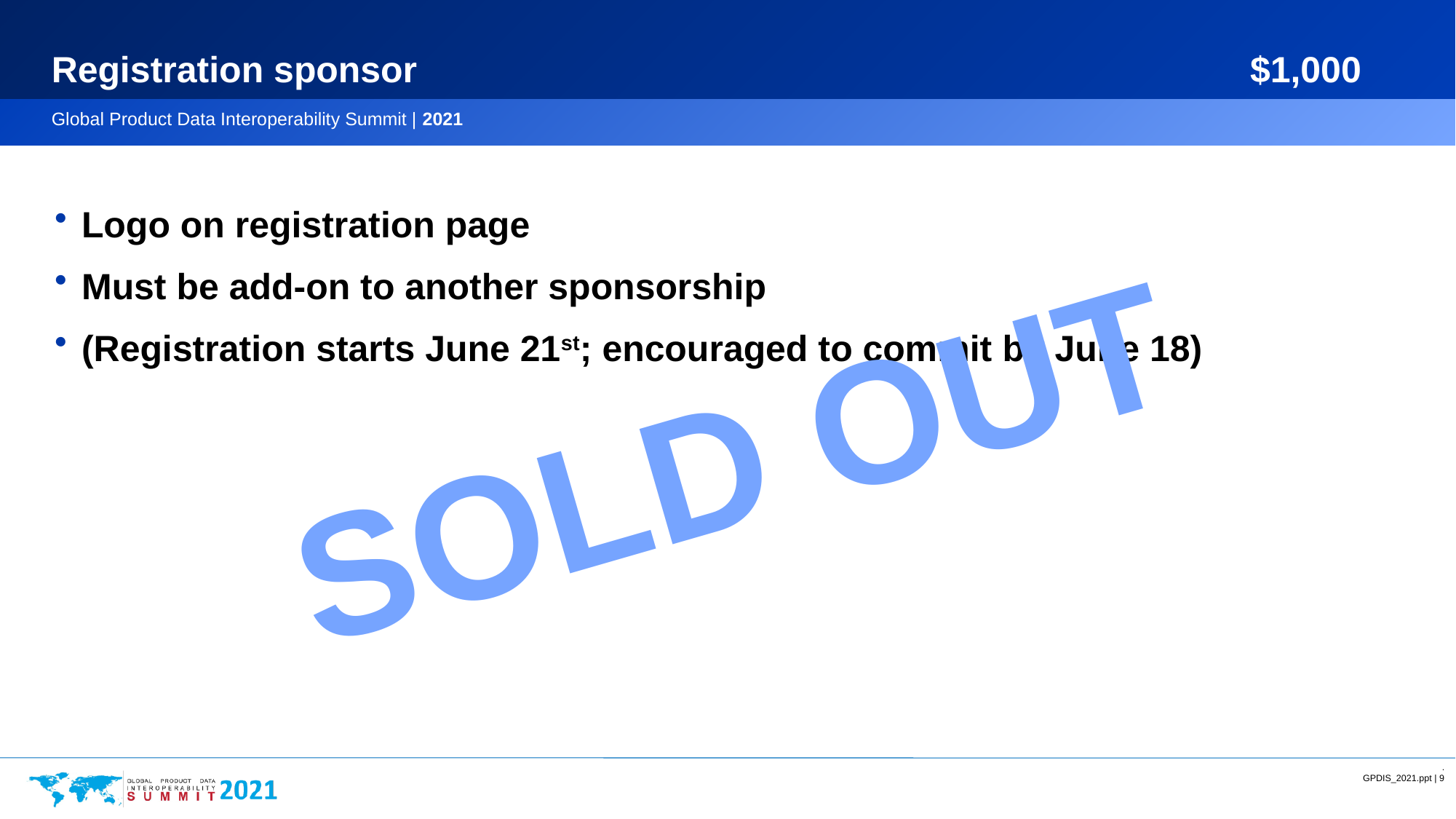

# Registration sponsor	$1,000
Logo on registration page
Must be add-on to another sponsorship
(Registration starts June 21st; encouraged to commit by June 18)

SOLD OUT